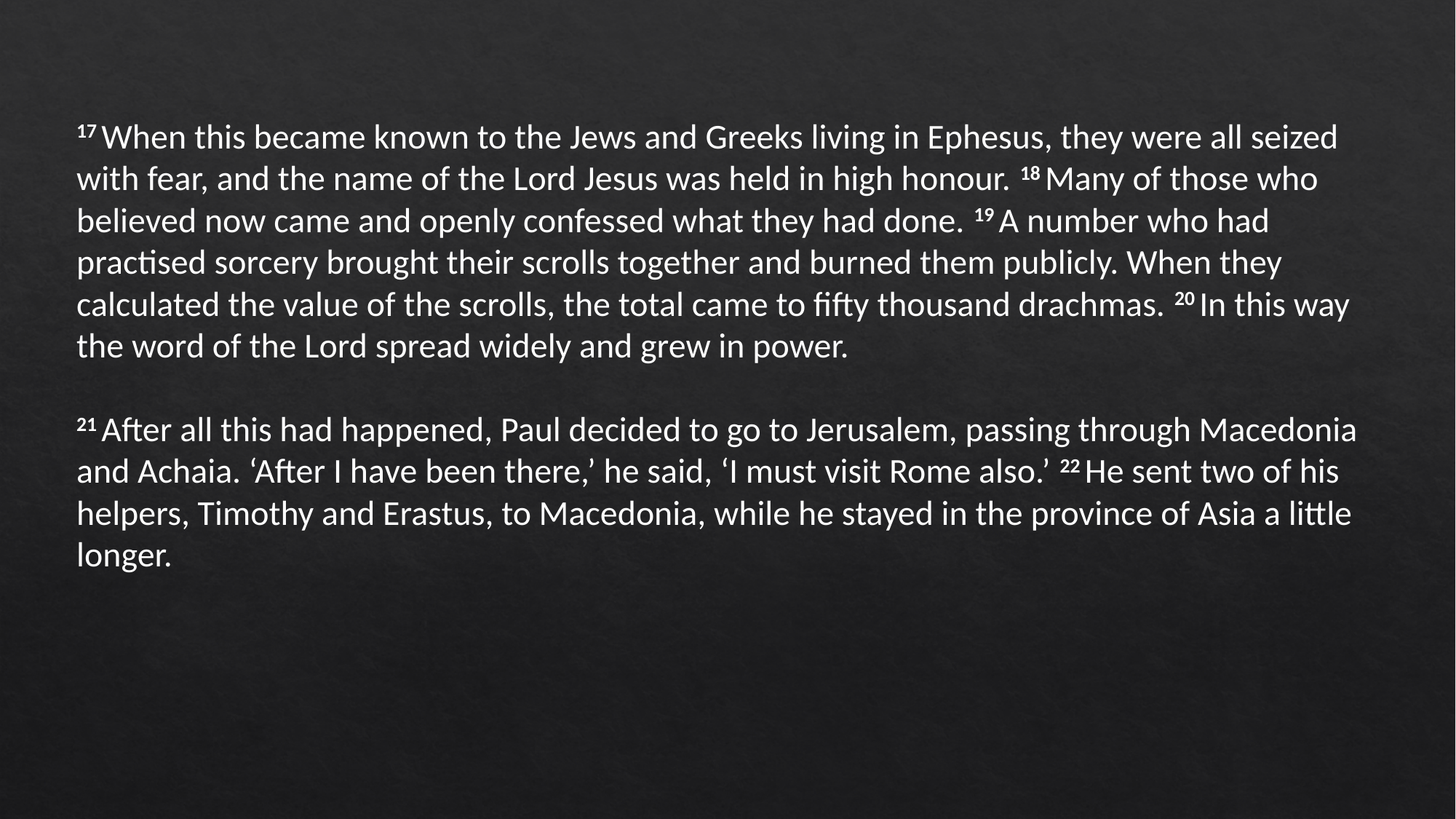

#
17 When this became known to the Jews and Greeks living in Ephesus, they were all seized with fear, and the name of the Lord Jesus was held in high honour. 18 Many of those who believed now came and openly confessed what they had done. 19 A number who had practised sorcery brought their scrolls together and burned them publicly. When they calculated the value of the scrolls, the total came to fifty thousand drachmas. 20 In this way the word of the Lord spread widely and grew in power.

21 After all this had happened, Paul decided to go to Jerusalem, passing through Macedonia and Achaia. ‘After I have been there,’ he said, ‘I must visit Rome also.’ 22 He sent two of his helpers, Timothy and Erastus, to Macedonia, while he stayed in the province of Asia a little longer.